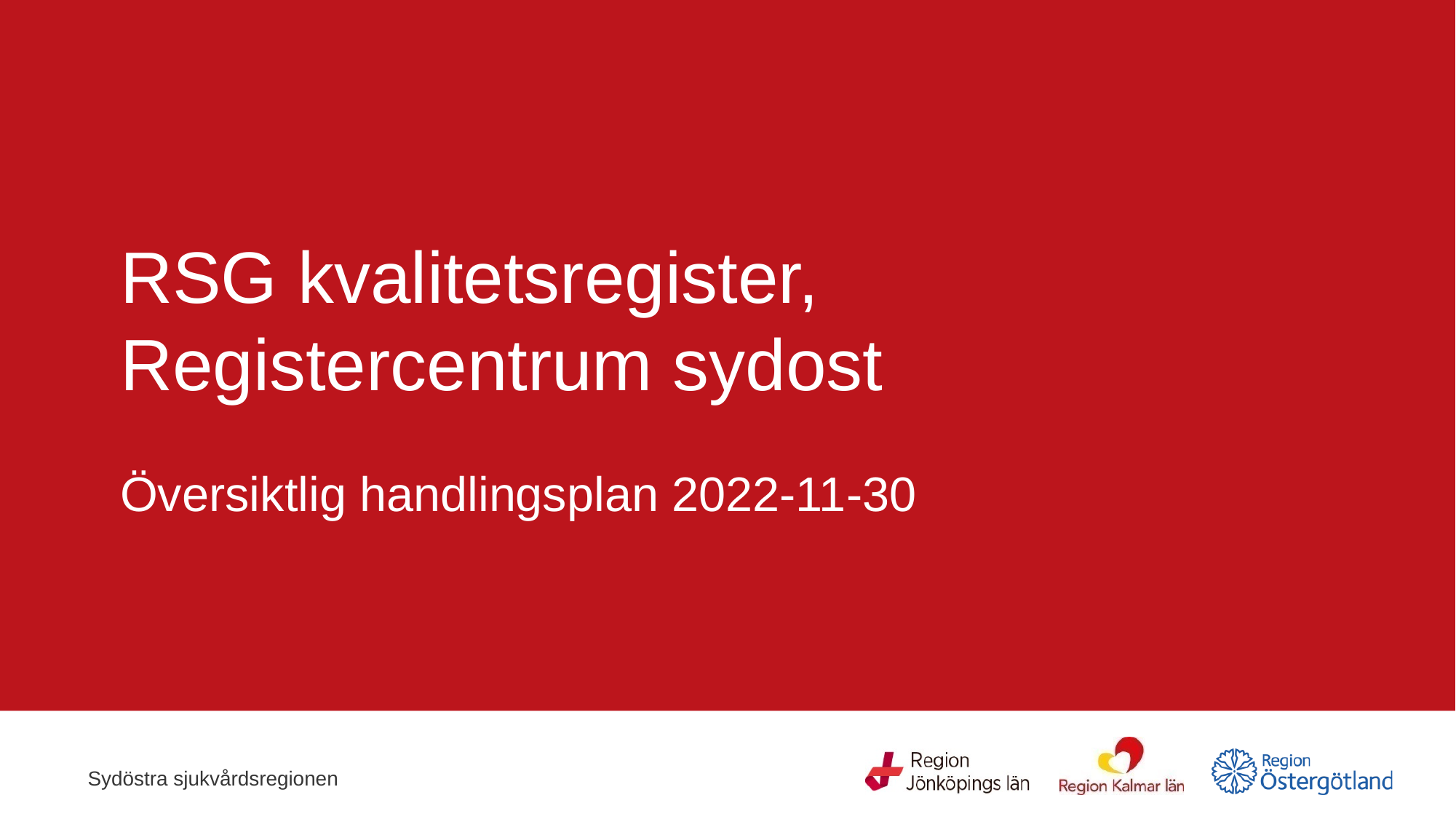

# RSG kvalitetsregister, Registercentrum sydost Översiktlig handlingsplan 2022-11-30